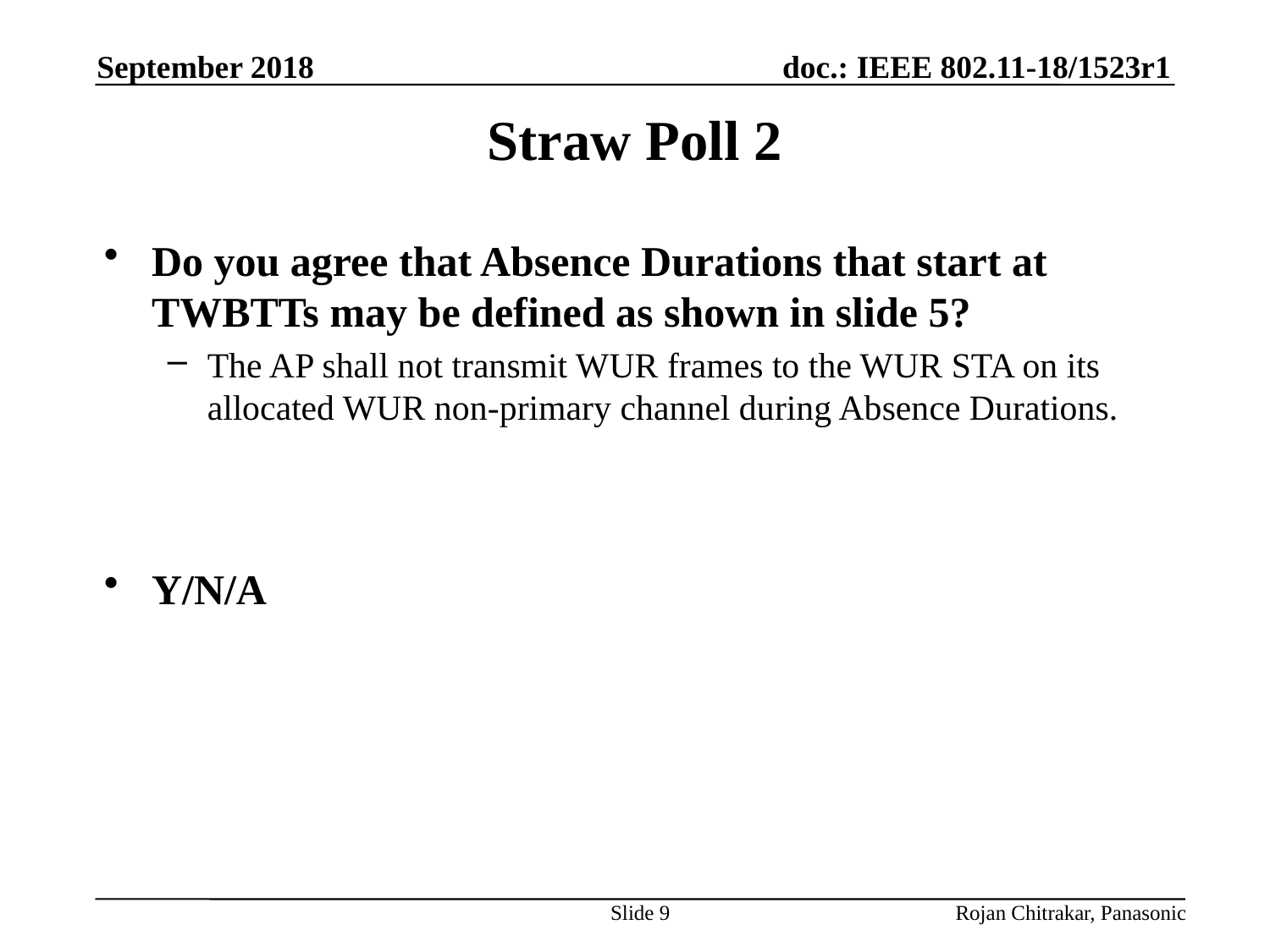

September 2018
# Straw Poll 2
Do you agree that Absence Durations that start at TWBTTs may be defined as shown in slide 5?
The AP shall not transmit WUR frames to the WUR STA on its allocated WUR non-primary channel during Absence Durations.

Y/N/A
Slide 9
Rojan Chitrakar, Panasonic